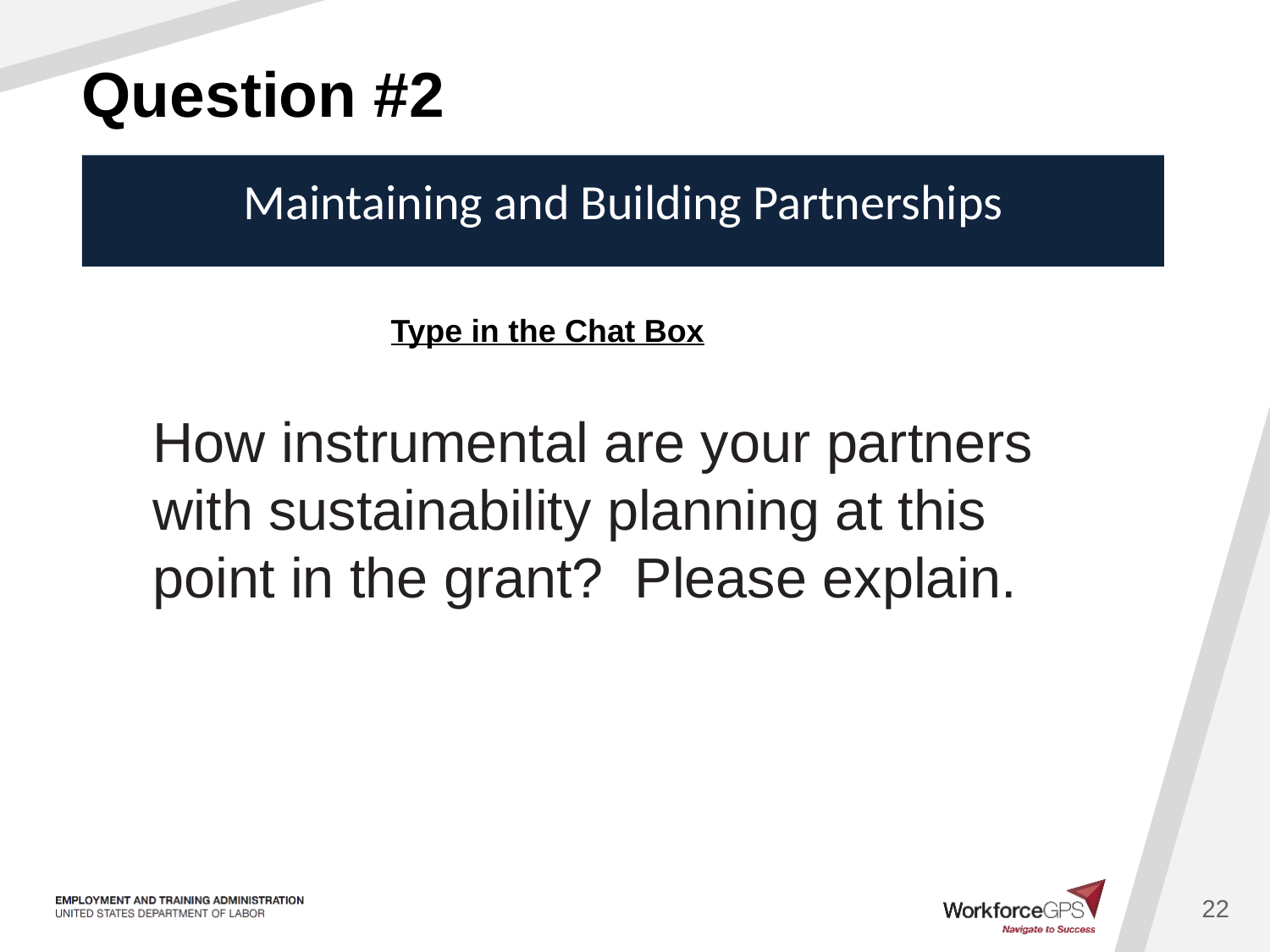

# Question #2
Maintaining and Building Partnerships
Type in the Chat Box
How instrumental are your partners with sustainability planning at this point in the grant?  Please explain.
22